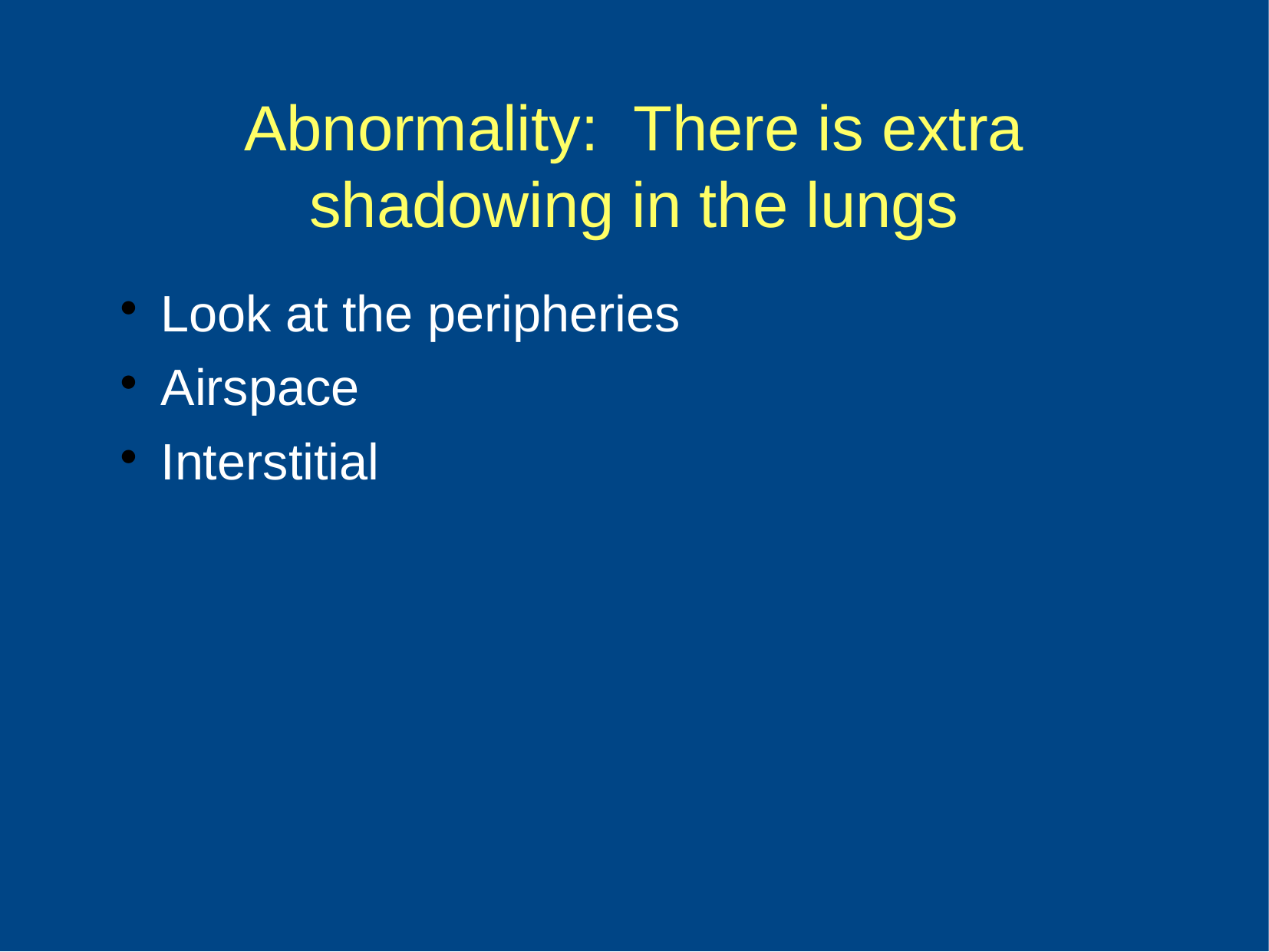

Abnormality:  There is extra shadowing in the lungs
Look at the peripheries
Airspace
Interstitial